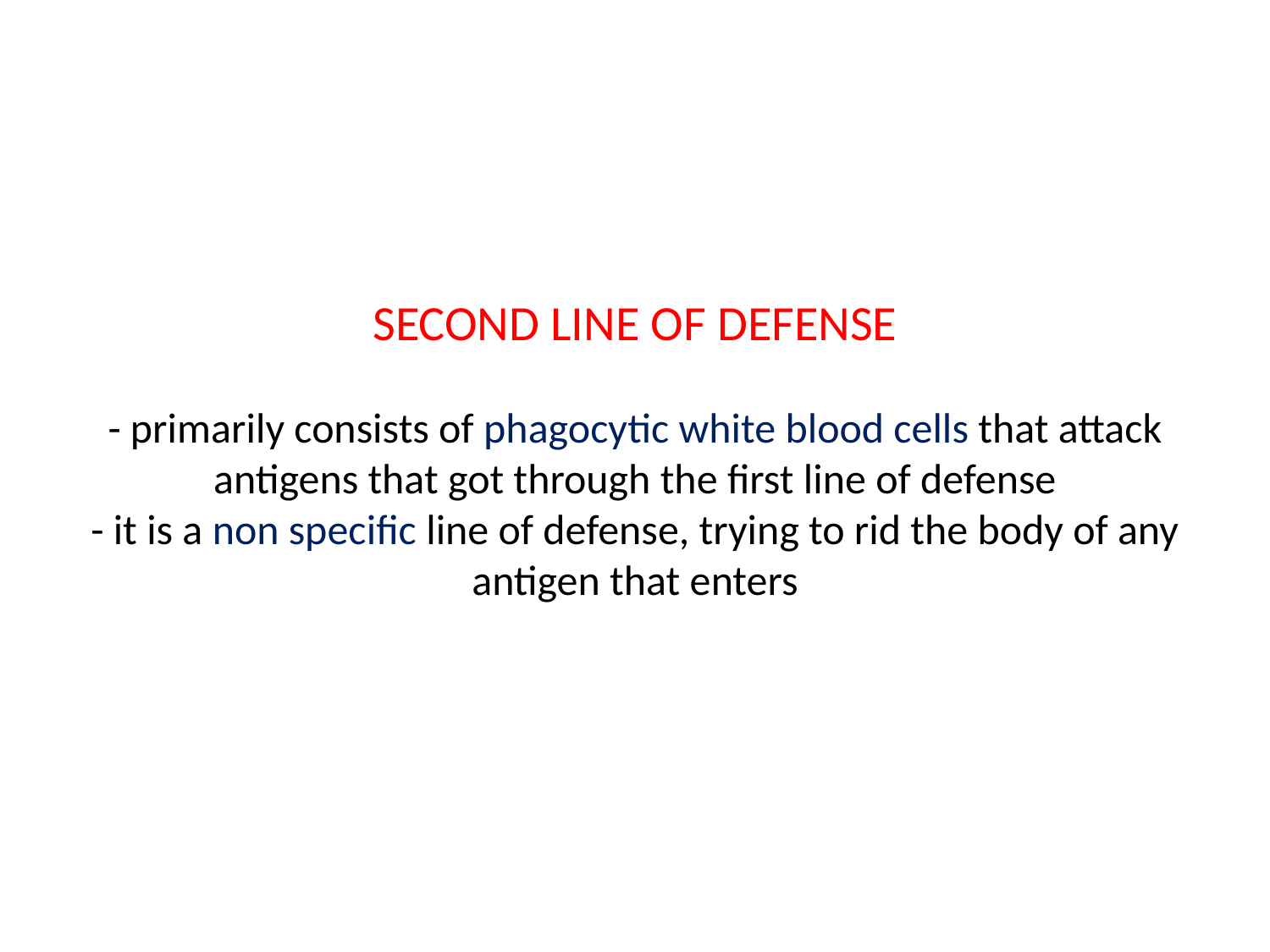

# SECOND LINE OF DEFENSE - primarily consists of phagocytic white blood cells that attack antigens that got through the first line of defense - it is a non specific line of defense, trying to rid the body of any antigen that enters